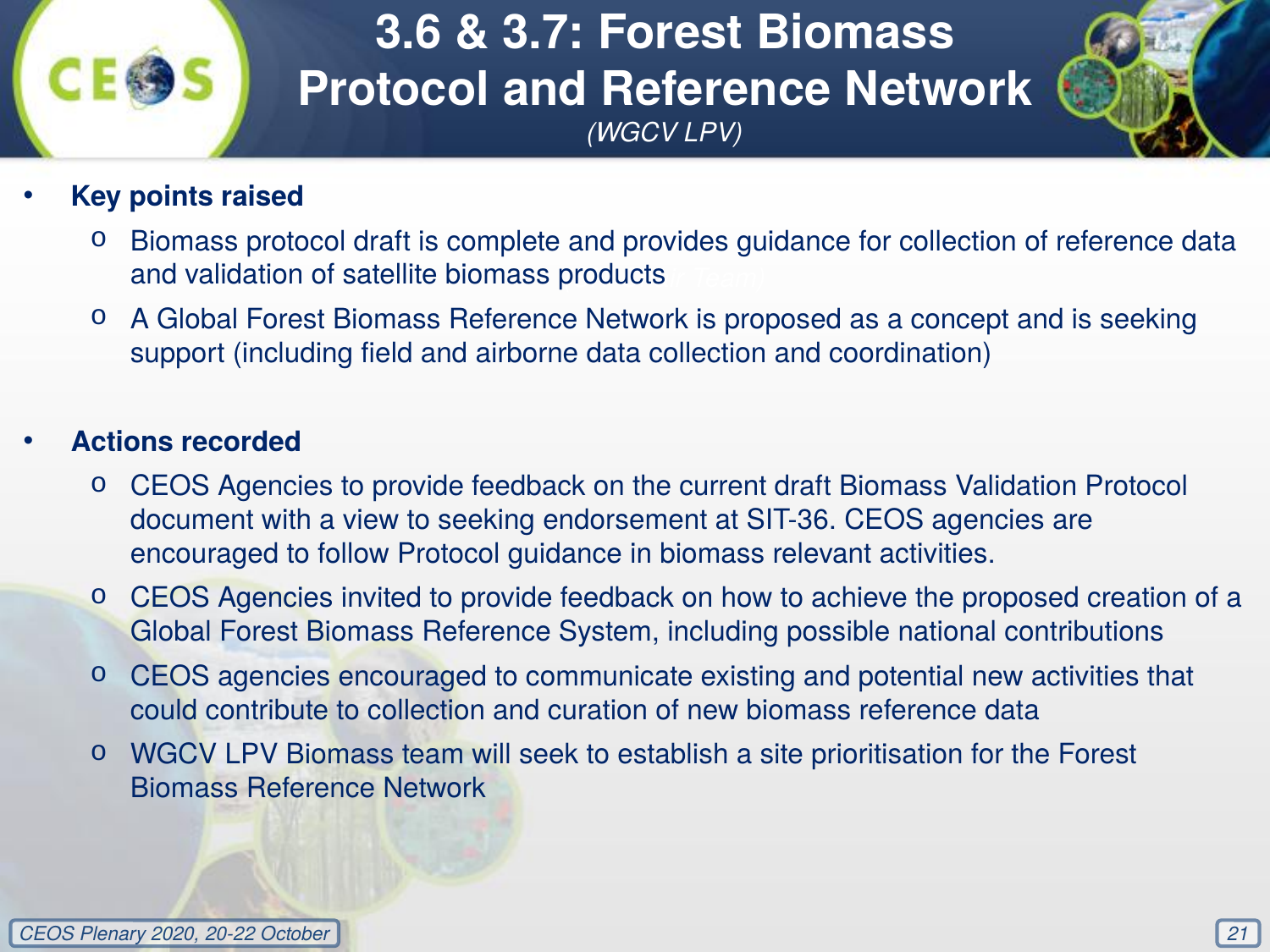

3.6 & 3.7: Forest Biomass Protocol and Reference Network
(WGCV LPV)

(SIT Chair Team)
Key points raised
Biomass protocol draft is complete and provides guidance for collection of reference data and validation of satellite biomass products
A Global Forest Biomass Reference Network is proposed as a concept and is seeking support (including field and airborne data collection and coordination)

Actions recorded
CEOS Agencies to provide feedback on the current draft Biomass Validation Protocol document with a view to seeking endorsement at SIT-36. CEOS agencies are encouraged to follow Protocol guidance in biomass relevant activities.
CEOS Agencies invited to provide feedback on how to achieve the proposed creation of a Global Forest Biomass Reference System, including possible national contributions
CEOS agencies encouraged to communicate existing and potential new activities that could contribute to collection and curation of new biomass reference data
WGCV LPV Biomass team will seek to establish a site prioritisation for the Forest Biomass Reference Network

21